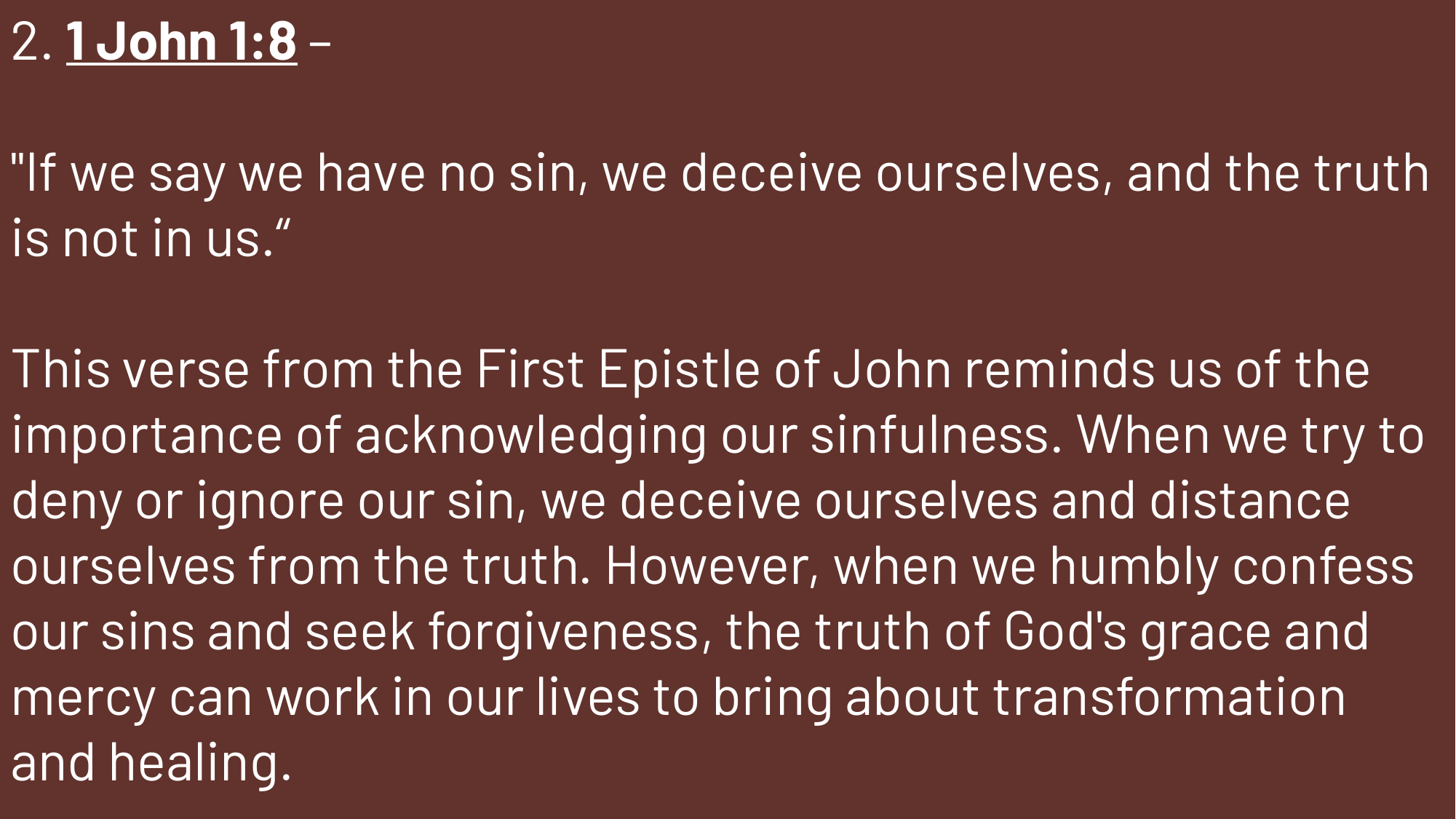

2. 1 John 1:8 –

"If we say we have no sin, we deceive ourselves, and the truth is not in us.“
This verse from the First Epistle of John reminds us of the importance of acknowledging our sinfulness. When we try to deny or ignore our sin, we deceive ourselves and distance ourselves from the truth. However, when we humbly confess our sins and seek forgiveness, the truth of God's grace and mercy can work in our lives to bring about transformation and healing.